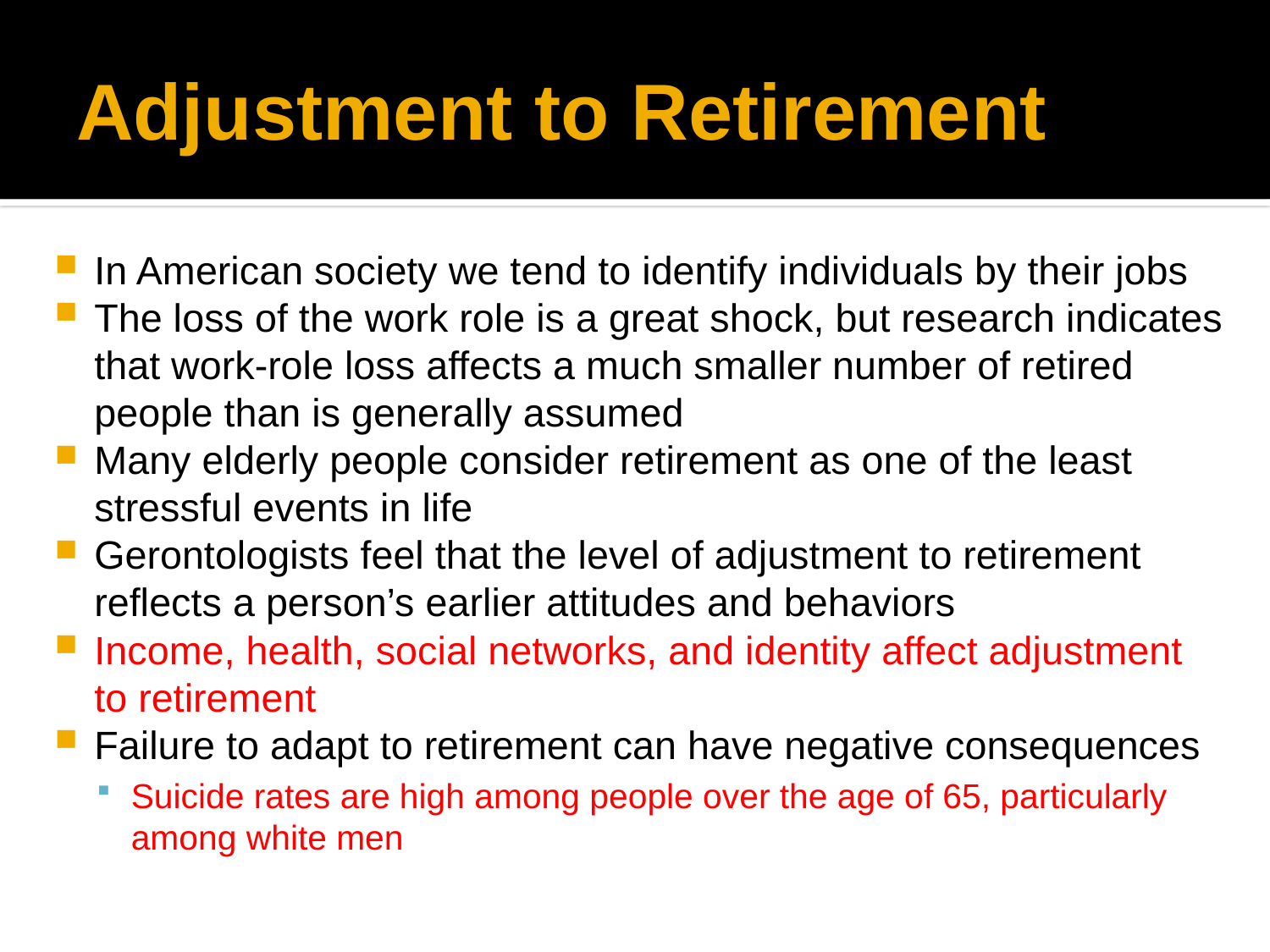

# Adjustment to Retirement
In American society we tend to identify individuals by their jobs
The loss of the work role is a great shock, but research indicates that work-role loss affects a much smaller number of retired people than is generally assumed
Many elderly people consider retirement as one of the least stressful events in life
Gerontologists feel that the level of adjustment to retirement reflects a person’s earlier attitudes and behaviors
Income, health, social networks, and identity affect adjustment to retirement
Failure to adapt to retirement can have negative consequences
Suicide rates are high among people over the age of 65, particularly among white men